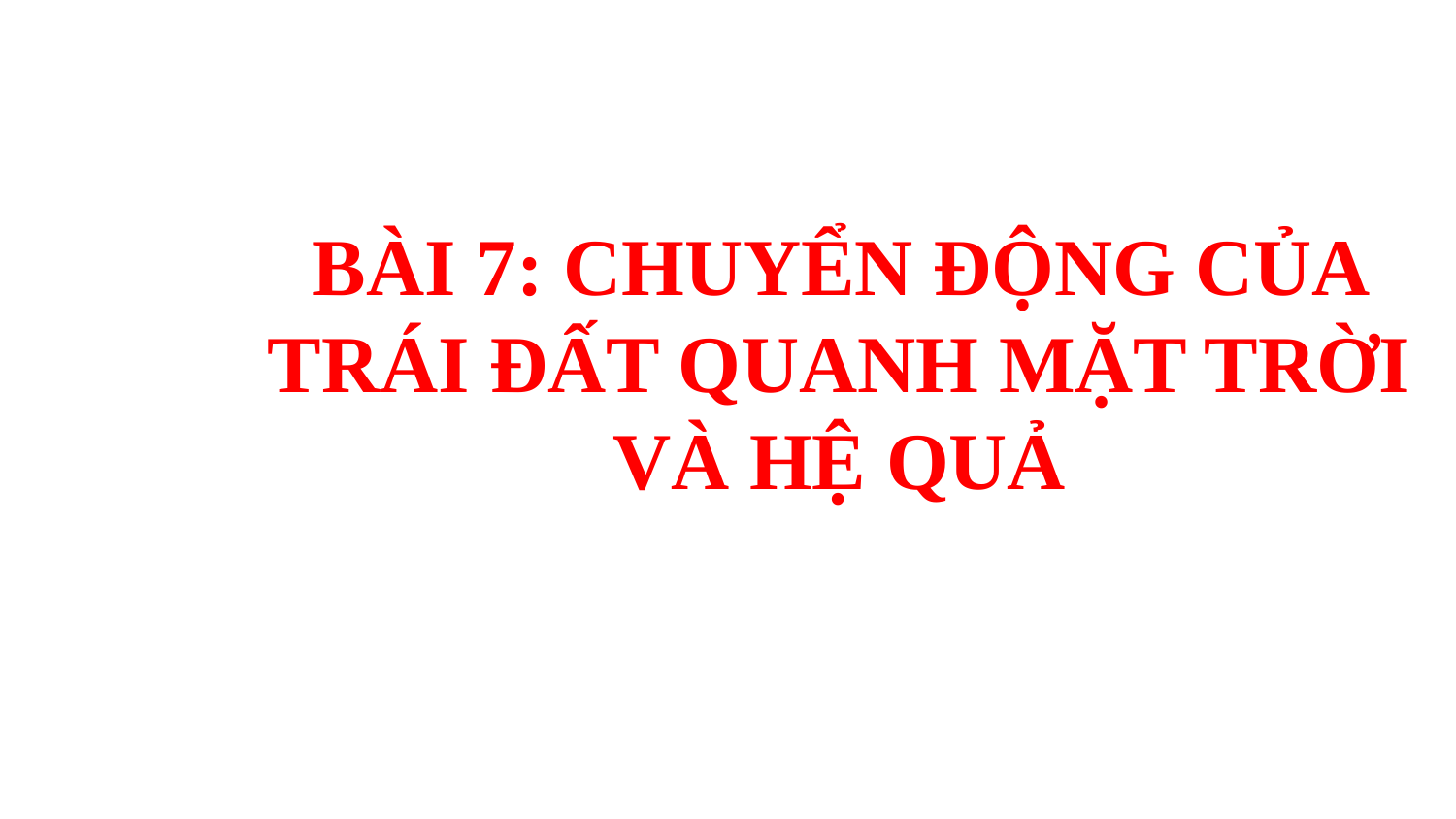

BÀI 7: CHUYỂN ĐỘNG CỦA TRÁI ĐẤT QUANH MẶT TRỜI VÀ HỆ QUẢ
2